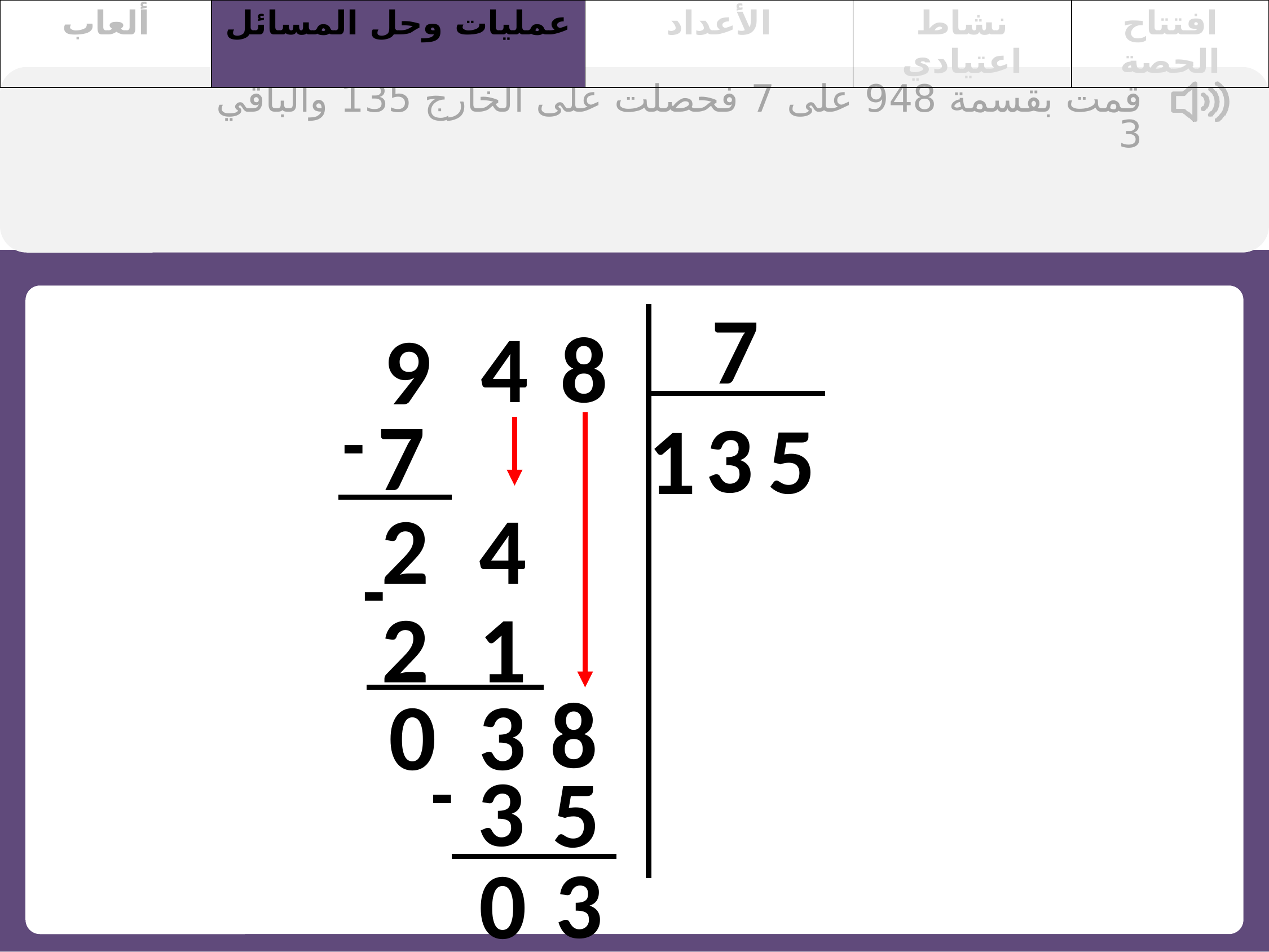

| ألعاب | عمليات وحل المسائل | الأعداد | نشاط اعتيادي | افتتاح الحصة |
| --- | --- | --- | --- | --- |

قمت بقسمة 948 على 7 فحصلت على الخارج 135 والباقي 3

7
8
4
9
7
-
3
5
1
4
2
-
1
2
8
3
0
-
3
5
3
0